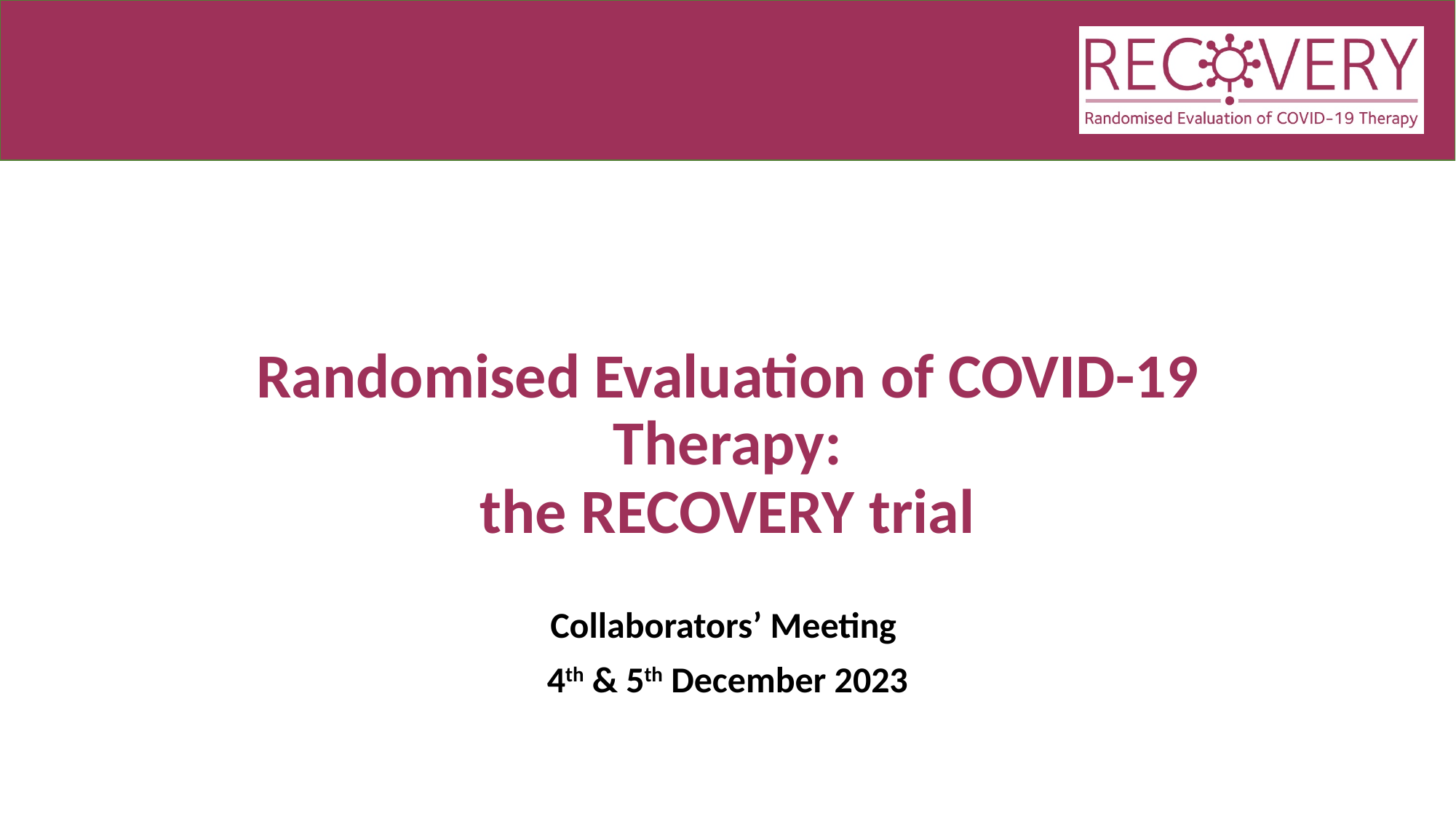

# Randomised Evaluation of COVID-19 Therapy: the RECOVERY trial
Collaborators’ Meeting
4th & 5th December 2023